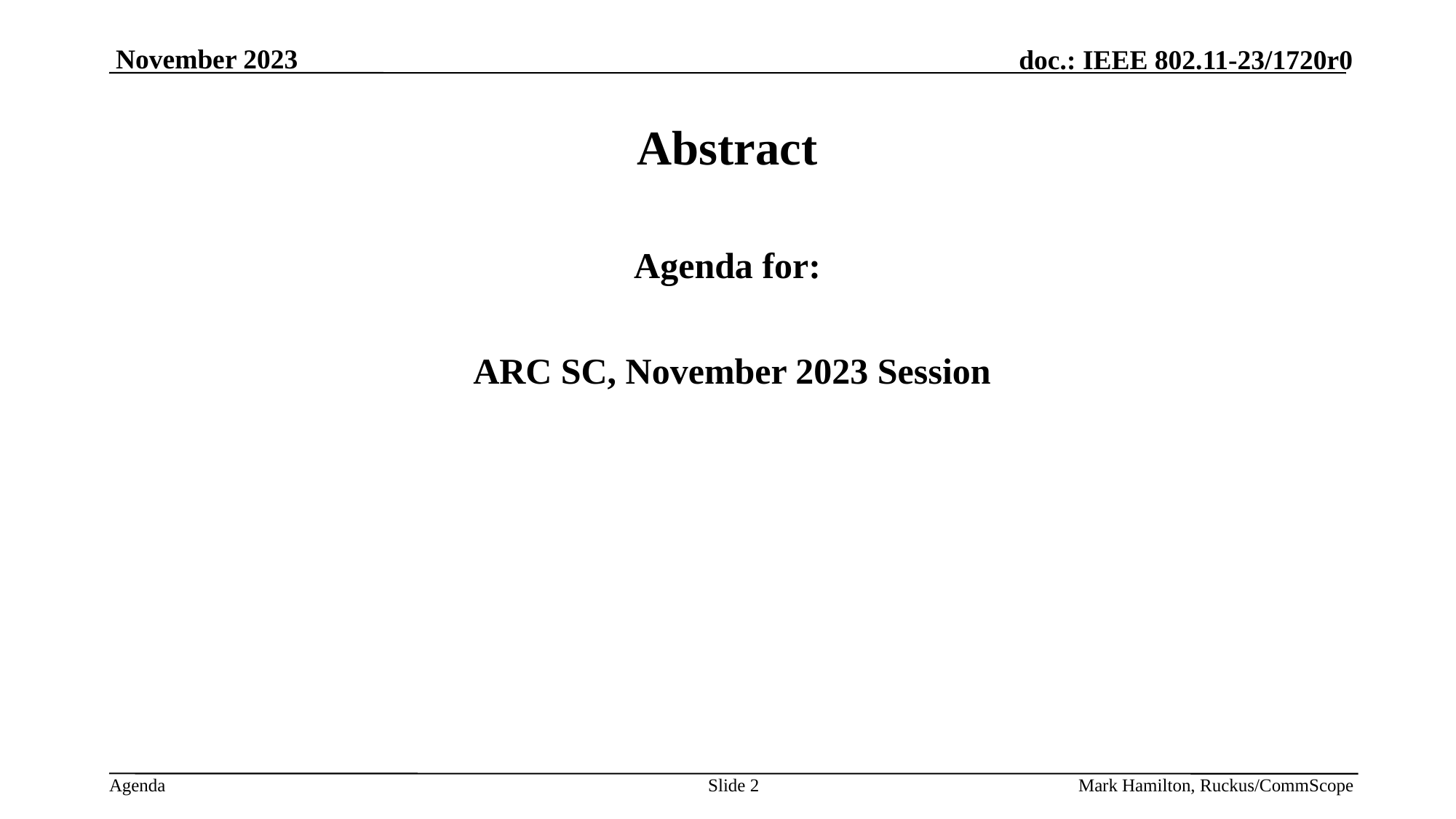

# Abstract
Agenda for:

 ARC SC, November 2023 Session
Slide 2